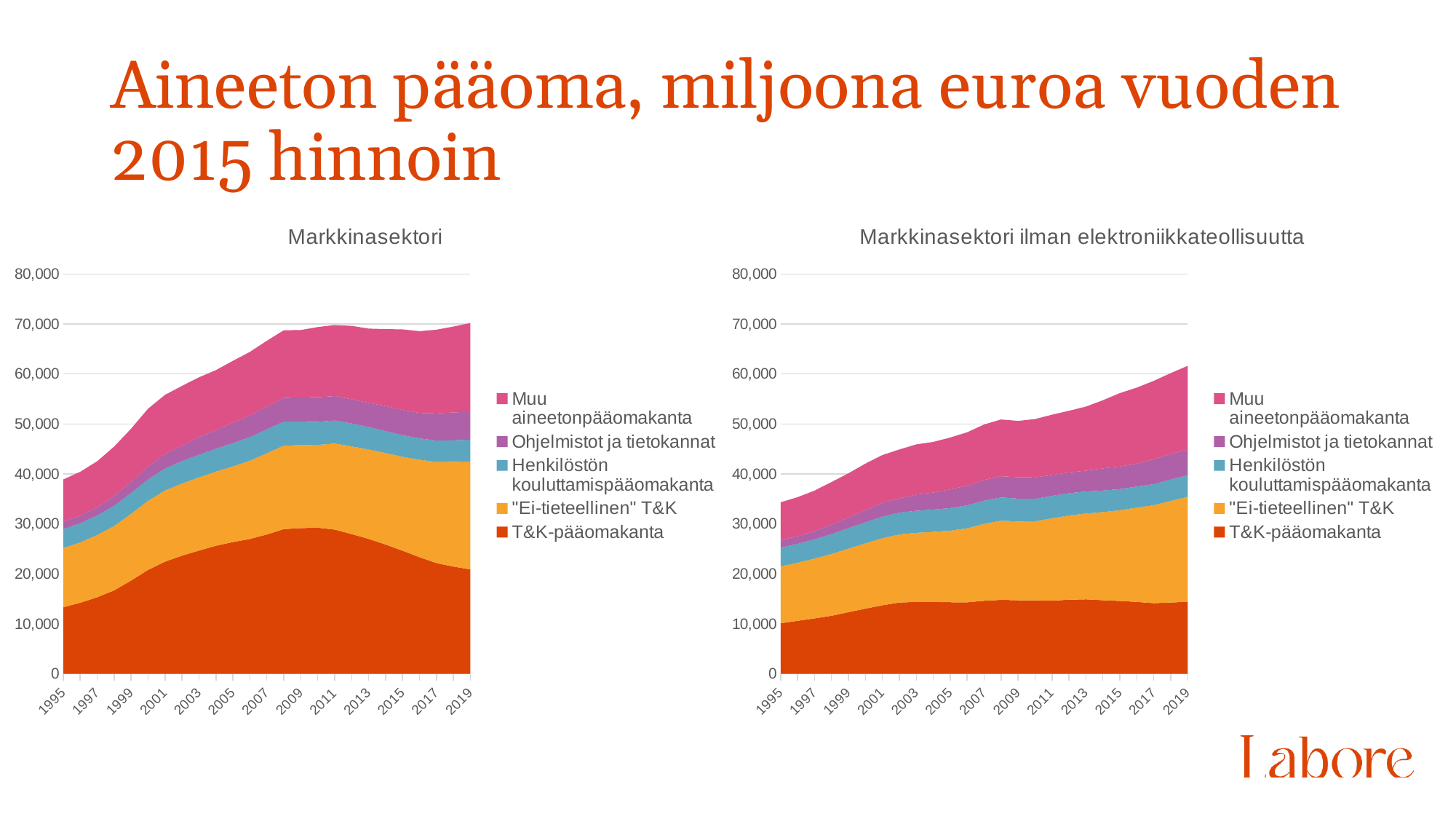

# Aineeton pääoma, miljoona euroa vuoden 2015 hinnoin

### Chart: Markkinasektori

| Category | T&K-pääomakanta | "Ei-tieteellinen" T&K | Henkilöstön kouluttamispääomakanta | Ohjelmistot ja tietokannat | Muu aineetonpääomakanta |
|---|---|---|---|---|---|
| 1995 | 13325.544914313 | 11833.8926728907 | 3778.48782713081 | 1541.15420610712 | 8408.313413520973 |
| 1996 | 14220.8327082201 | 12081.1696865876 | 3821.2521137517 | 1562.15403631903 | 8730.393658106073 |
| 1997 | 15327.39798575 | 12449.726045502399 | 3899.77501306703 | 1667.62580171191 | 9188.047263116561 |
| 1998 | 16702.5664031631 | 12893.1741028471 | 4032.35329802975 | 1934.25881909642 | 9907.949159855627 |
| 1999 | 18674.0651021491 | 13345.429540593199 | 4182.23204346027 | 2232.83568378916 | 10620.076518752467 |
| 2000 | 20791.1094337141 | 13827.721793743101 | 4293.4650423776 | 2569.19234128304 | 11564.664585614664 |
| 2001 | 22445.1030178557 | 14233.440423275995 | 4393.3865076145 | 2959.22293348339 | 11788.93010117631 |
| 2002 | 23647.0564271548 | 14445.747606146899 | 4476.86500603012 | 3107.66682451865 | 11931.609198438731 |
| 2003 | 24660.3025061275 | 14638.0042437782 | 4519.72565608361 | 3563.19601926239 | 11941.9050345504 |
| 2004 | 25633.0806307958 | 14822.820375963001 | 4574.16434757754 | 3729.42017589582 | 12002.109645350938 |
| 2005 | 26366.5704084126 | 15144.171913649097 | 4648.49772211065 | 4091.30137284767 | 12364.67083359338 |
| 2006 | 26981.1596825073 | 15660.7999585656 | 4719.06747367317 | 4337.40371481767 | 12702.54578223316 |
| 2007 | 27879.8609992998 | 16262.277340945602 | 4774.94004074611 | 4588.51044288002 | 13131.894569546275 |
| 2008 | 28951.16446108 | 16721.7867940265 | 4797.65366541312 | 4748.34907487883 | 13517.048101416454 |
| 2009 | 29155.7449425118 | 16595.5735120684 | 4703.39022444522 | 4853.47449135832 | 13474.917821101364 |
| 2010 | 29238.8590746677 | 16567.411230136997 | 4626.62506269949 | 4899.69805794268 | 14036.167501877724 |
| 2011 | 28858.4027162123 | 17219.1033749652 | 4605.72003792767 | 4888.77342459164 | 14211.86531252999 |
| 2012 | 27955.9653019633 | 17561.2271245563 | 4570.83098958964 | 4850.25387035979 | 14670.907547797578 |
| 2013 | 26994.2910500251 | 17885.8527290792 | 4485.23998826462 | 4845.00921868337 | 14853.153769287019 |
| 2014 | 25879.3250864482 | 18293.894529681198 | 4395.2310773416 | 5032.66439591264 | 15362.573431591365 |
| 2015 | 24635.0 | 18801.574427206702 | 4306.85341095771 | 5058.0 | 16110.300945107098 |
| 2016 | 23337.0 | 19507.2166677669 | 4279.95307625558 | 5081.0 | 16347.26706291121 |
| 2017 | 22156.64343231 | 20228.227055667503 | 4270.66593618276 | 5446.04848130841 | 16739.20917196203 |
| 2018 | 21466.1683431742 | 20942.9802472898 | 4313.90641025624 | 5595.59001354821 | 17154.568770508646 |
| 2019 | 20888.821940959 | 21588.944607934904 | 4367.74046249333 | 5548.2761376787 | 17792.384196962965 |

### Chart: Markkinasektori ilman elektroniikkateollisuutta

| Category | T&K-pääomakanta | "Ei-tieteellinen" T&K | Henkilöstön kouluttamispääomakanta | Ohjelmistot ja tietokannat | Muu aineetonpääomakanta |
|---|---|---|---|---|---|
| 1995 | 10128.908585532581 | 11382.259326749861 | 3737.806959645726 | 1515.3825548891066 | 7557.661707568011 |
| 1996 | 10605.565048397879 | 11620.09168869325 | 3777.168813805704 | 1536.3823851010166 | 7796.415877802552 |
| 1997 | 11095.89152027626 | 11967.47552738935 | 3853.3482758656996 | 1638.1724860341803 | 8098.868582171332 |
| 1998 | 11620.937871262358 | 12356.99832736093 | 3978.1241784522736 | 1880.2610736872489 | 8529.437713150055 |
| 1999 | 12345.478863180419 | 12703.855314940549 | 4107.3065285105895 | 2121.158528511101 | 8837.780212199275 |
| 2000 | 13048.34424922245 | 13072.58650535241 | 4200.601201093212 | 2411.603466612891 | 9324.074544369061 |
| 2001 | 13721.89503259233 | 13430.591042269356 | 4293.102732003014 | 2761.926625825487 | 9559.231191749399 |
| 2002 | 14266.40971124044 | 13621.814378871259 | 4368.344963281574 | 2843.7673047214544 | 9790.723256505702 |
| 2003 | 14387.4410431249 | 13827.062015209 | 4408.824529106813 | 3251.897071152106 | 10025.47753467098 |
| 2004 | 14389.317673491201 | 14014.071305226702 | 4455.588548219457 | 3407.657397596955 | 10138.575506801146 |
| 2005 | 14333.0101302938 | 14312.872303547998 | 4521.594951048444 | 3745.069942206686 | 10368.013422646613 |
| 2006 | 14310.983465874298 | 14811.0899508939 | 4585.408294331868 | 3920.957518522221 | 10700.100592943782 |
| 2007 | 14622.307858144699 | 15397.384834891101 | 4635.4722541432975 | 4124.102746449421 | 11115.532005112198 |
| 2008 | 14805.793976224999 | 15841.2534194115 | 4657.975208365776 | 4229.913750398136 | 11356.738269665071 |
| 2009 | 14726.063641377299 | 15750.9508519474 | 4568.41361492702 | 4290.5382806561065 | 11267.9076503563 |
| 2010 | 14723.8223445736 | 15786.915284051296 | 4499.689966330633 | 4279.251664614701 | 11675.4893812432 |
| 2011 | 14631.304723266898 | 16478.725771370104 | 4489.248155303387 | 4200.362938708299 | 12041.677485338381 |
| 2012 | 14839.8322842223 | 16843.206546291396 | 4463.584124423589 | 4147.881861361811 | 12333.62310446111 |
| 2013 | 14909.929613387498 | 17164.8630801056 | 4393.123853381622 | 4176.233479174083 | 12820.807622531234 |
| 2014 | 14734.1627251969 | 17624.482340512397 | 4317.147506687277 | 4425.812335987546 | 13630.85144117747 |
| 2015 | 14586.0 | 18132.970542412804 | 4238.627097058341 | 4517.0 | 14688.526212188846 |
| 2016 | 14401.0 | 18844.61541592172 | 4218.862966829674 | 4604.0 | 15189.331777173287 |
| 2017 | 14140.09379391421 | 19592.641200714843 | 4218.041531151291 | 4991.857213117142 | 15669.640629895996 |
| 2018 | 14278.58065035462 | 20329.36486463958 | 4266.500232426957 | 5165.87025765173 | 16123.402575075728 |
| 2019 | 14413.166271987218 | 20991.124650501035 | 4323.774734882243 | 5125.346535938598 | 16758.00523395252 |